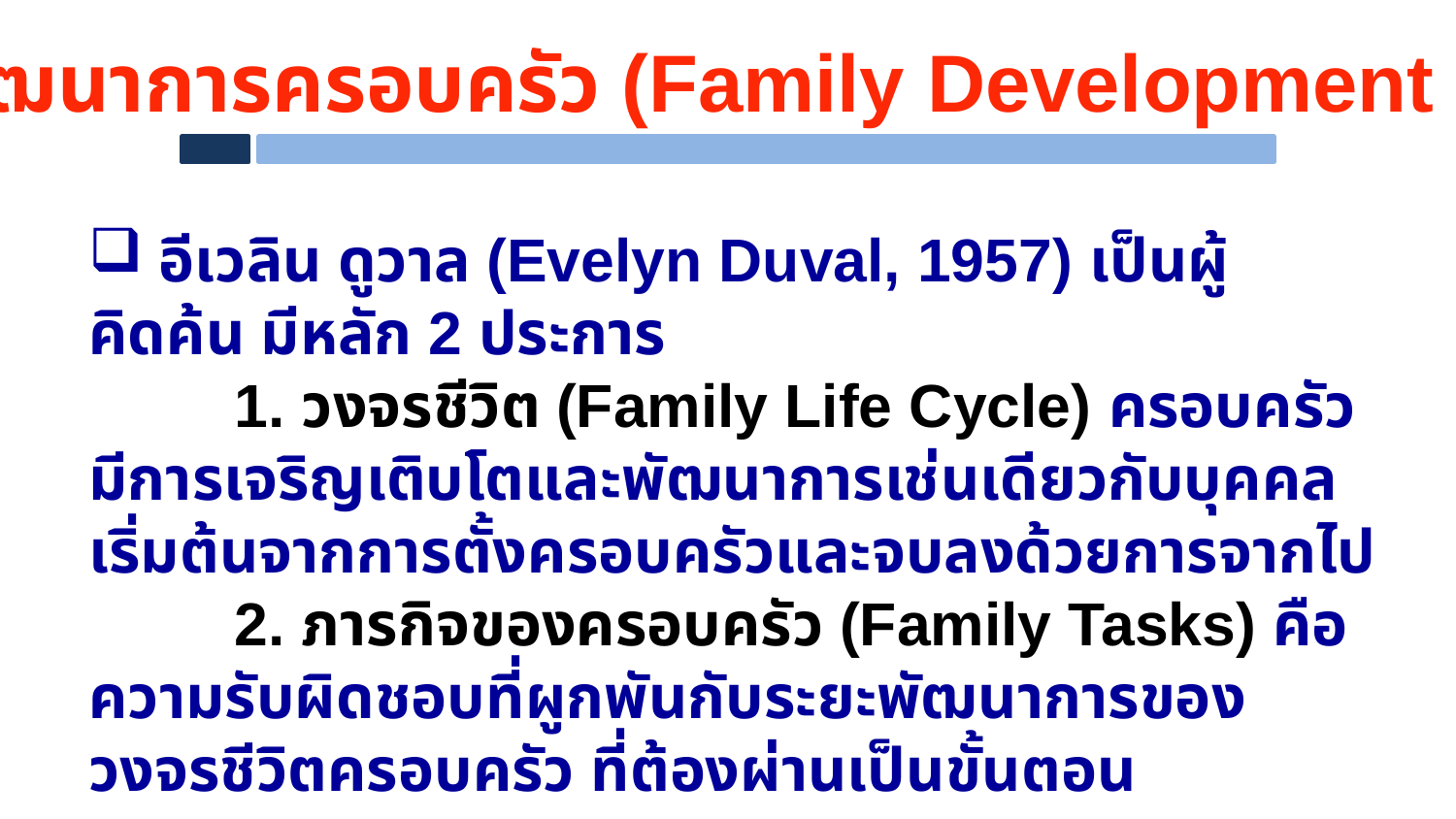

ทฤษฎีพัฒนาการครอบครัว (Family Development Theory)

 อีเวลิน ดูวาล (Evelyn Duval, 1957) เป็นผู้คิดค้น มีหลัก 2 ประการ
	1. วงจรชีวิต (Family Life Cycle) ครอบครัวมีการเจริญเติบโตและพัฒนาการเช่นเดียวกับบุคคล เริ่มต้นจากการตั้งครอบครัวและจบลงด้วยการจากไป
	2. ภารกิจของครอบครัว (Family Tasks) คือ ความรับผิดชอบที่ผูกพันกับระยะพัฒนาการของวงจรชีวิตครอบครัว ที่ต้องผ่านเป็นขั้นตอน